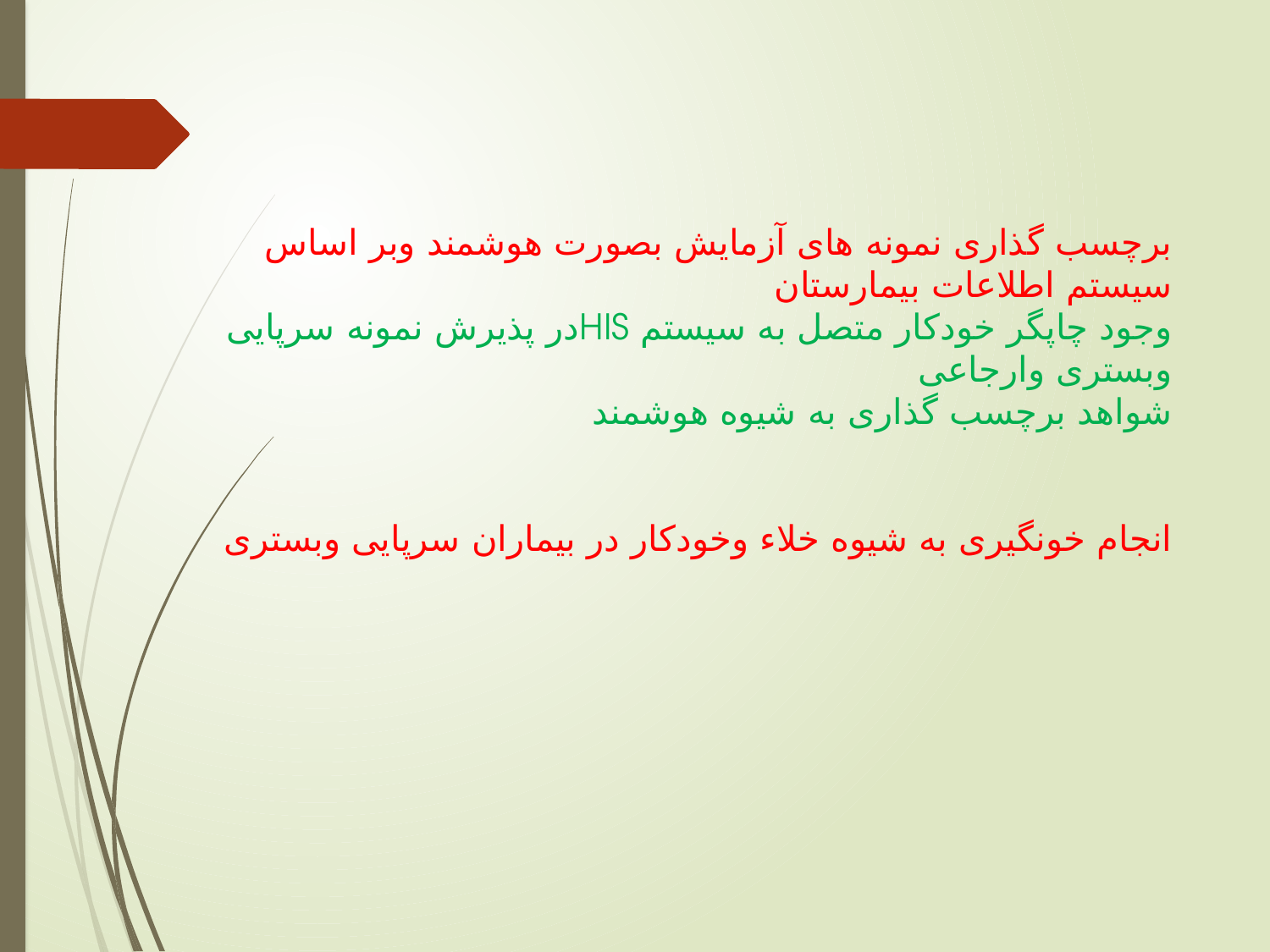

# برچسب گذاری نمونه های آزمایش بصورت هوشمند وبر اساس سیستم اطلاعات بیمارستان وجود چاپگر خودکار متصل به سیستم HISدر پذیرش نمونه سرپایی وبستری وارجاعی شواهد برچسب گذاری به شیوه هوشمند انجام خونگیری به شیوه خلاء وخودکار در بیماران سرپایی وبستری